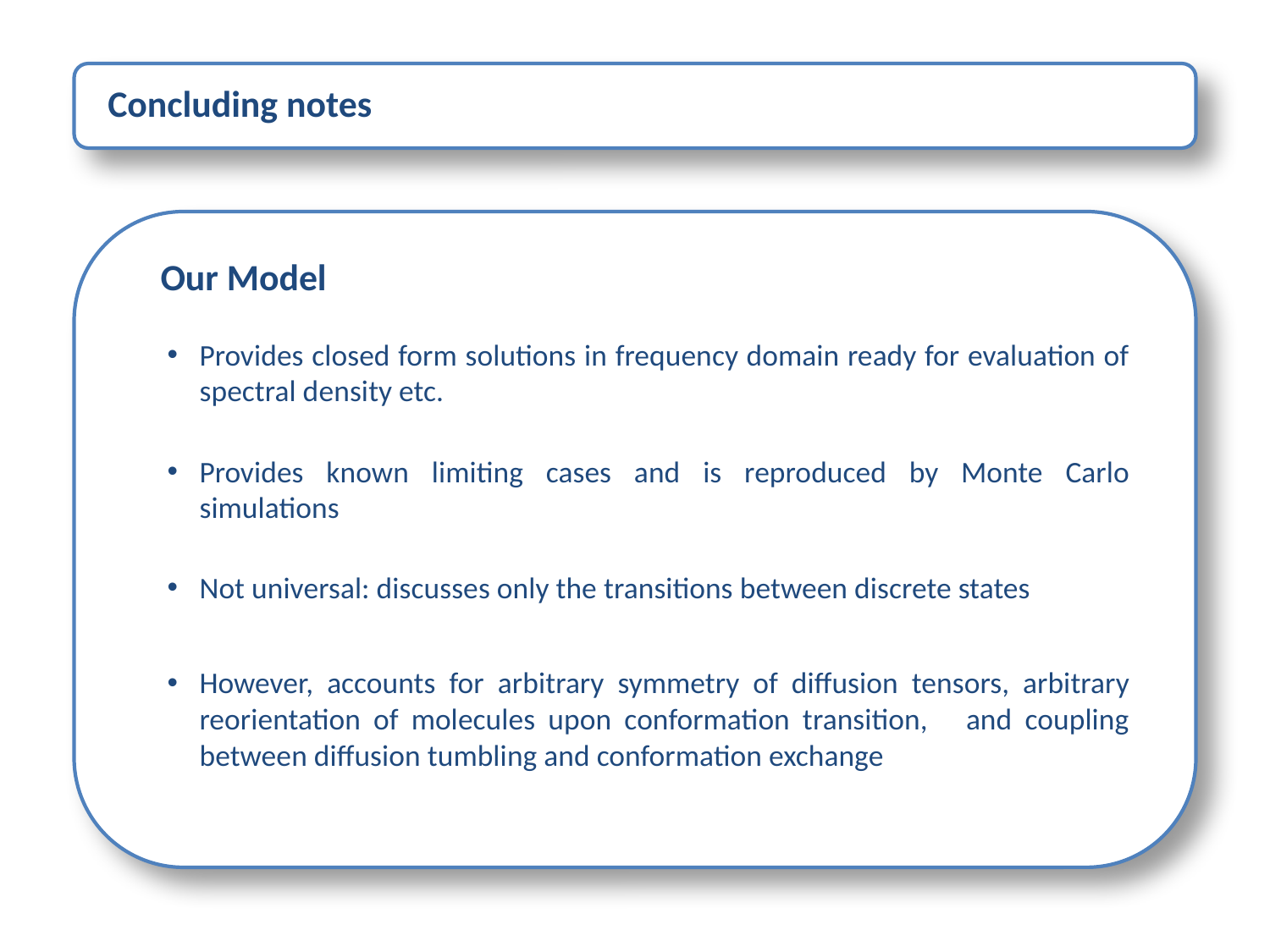

Concluding notes

Our Model
Provides closed form solutions in frequency domain ready for evaluation of spectral density etc.

Provides known limiting cases and is reproduced by Monte Carlo simulations

Not universal: discusses only the transitions between discrete states

However, accounts for arbitrary symmetry of diffusion tensors, arbitrary reorientation of molecules upon conformation transition,   and coupling between diffusion tumbling and conformation exchange